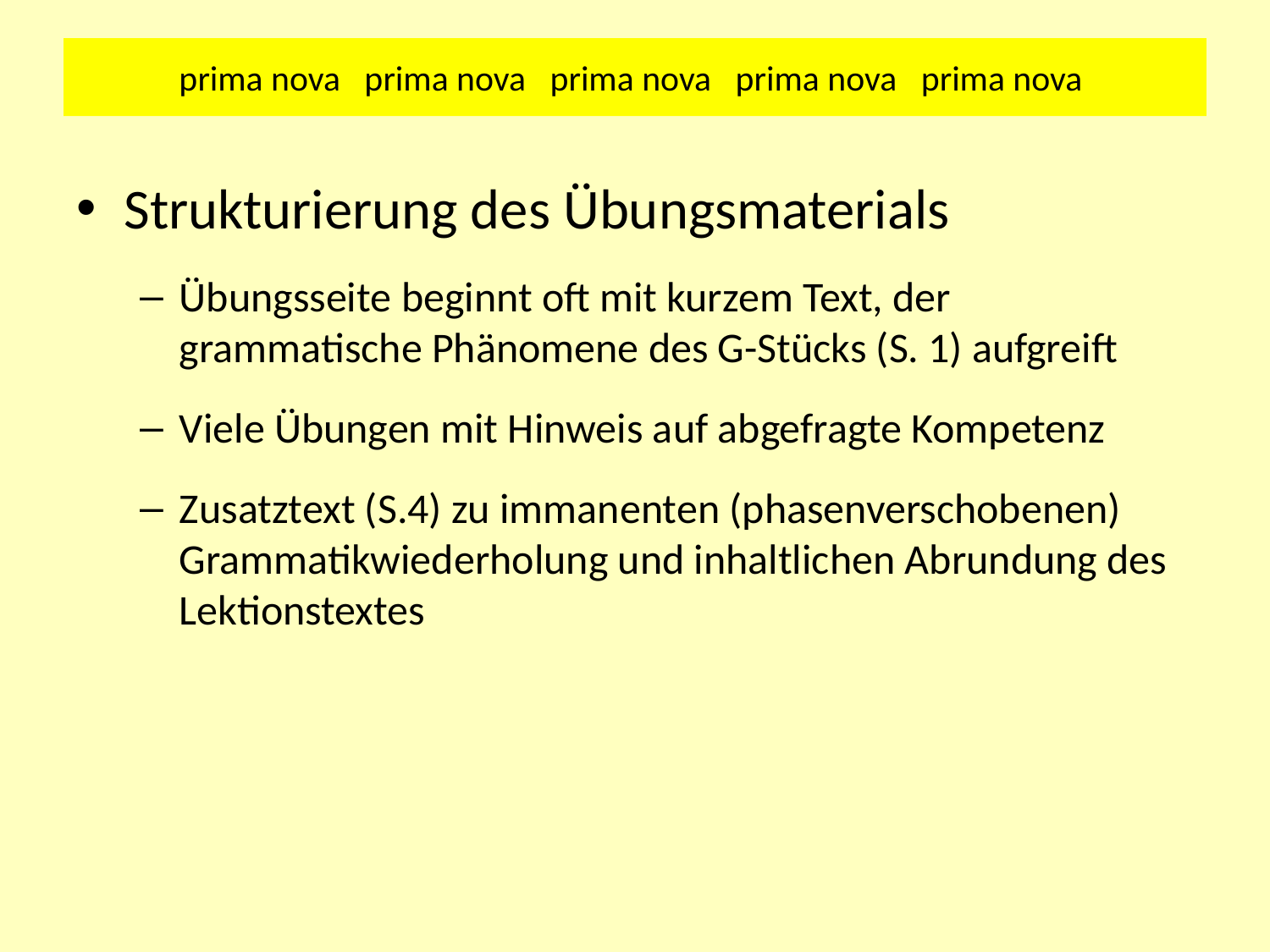

# prima nova   prima nova   prima nova   prima nova   prima nova
Strukturierung des Übungsmaterials
Übungsseite beginnt oft mit kurzem Text, der grammatische Phänomene des G-Stücks (S. 1) aufgreift
Viele Übungen mit Hinweis auf abgefragte Kompetenz
Zusatztext (S.4) zu immanenten (phasenverschobenen) Grammatikwiederholung und inhaltlichen Abrundung des Lektionstextes